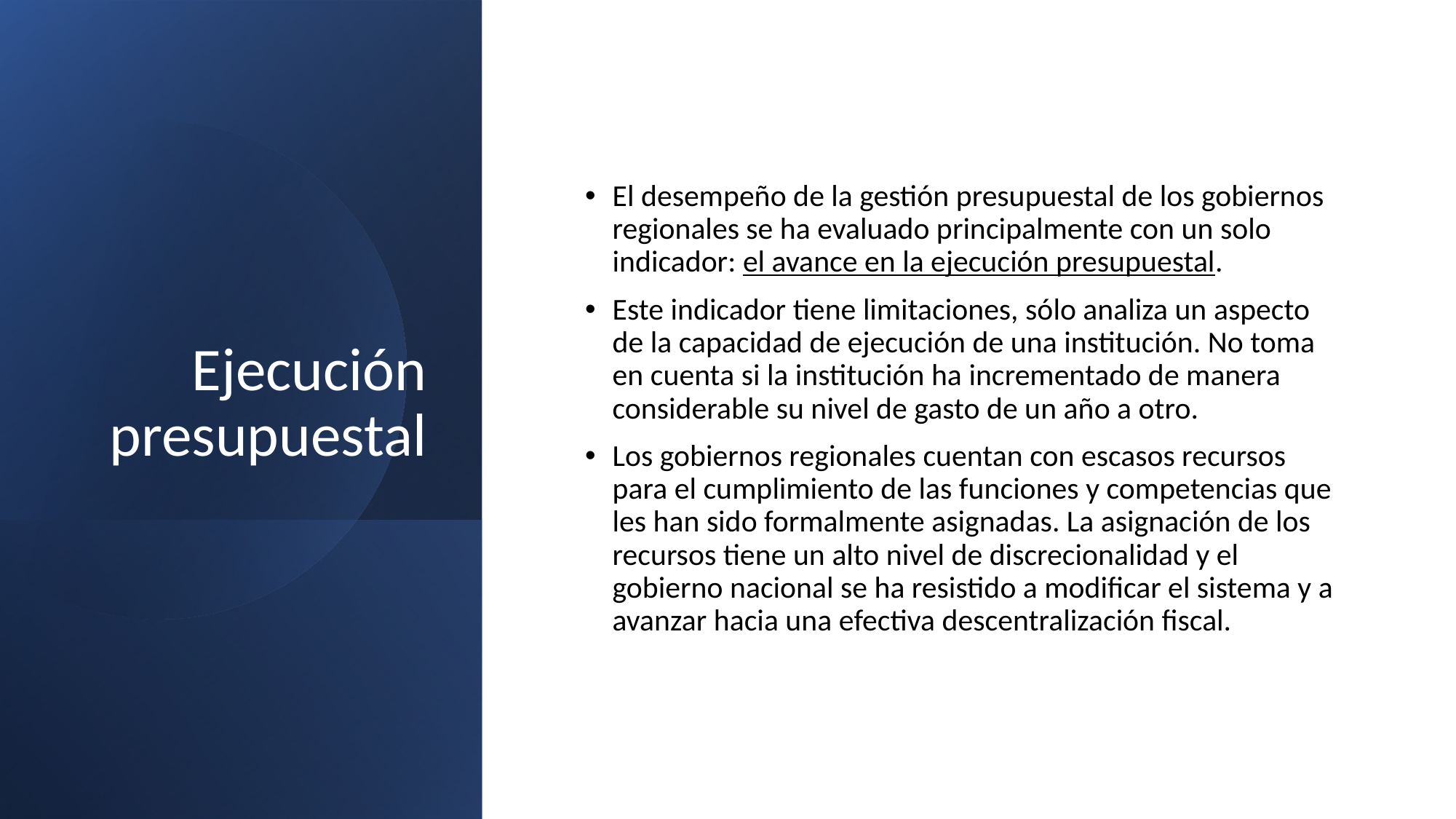

# Ejecución presupuestal
El desempeño de la gestión presupuestal de los gobiernos regionales se ha evaluado principalmente con un solo indicador: el avance en la ejecución presupuestal.
Este indicador tiene limitaciones, sólo analiza un aspecto de la capacidad de ejecución de una institución. No toma en cuenta si la institución ha incrementado de manera considerable su nivel de gasto de un año a otro.
Los gobiernos regionales cuentan con escasos recursos para el cumplimiento de las funciones y competencias que les han sido formalmente asignadas. La asignación de los recursos tiene un alto nivel de discrecionalidad y el gobierno nacional se ha resistido a modificar el sistema y a avanzar hacia una efectiva descentralización fiscal.